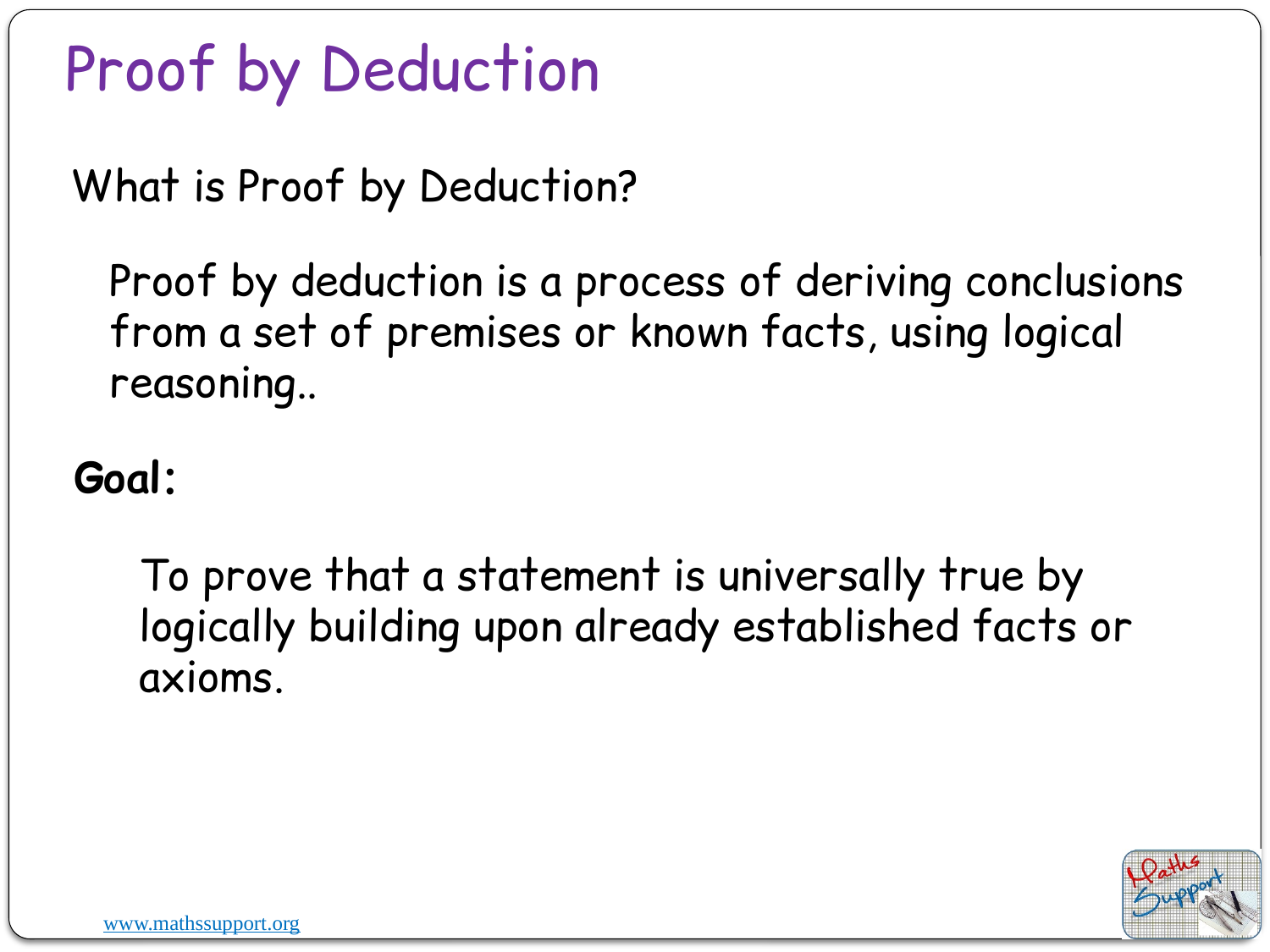

# Proof by Deduction
What is Proof by Deduction?
Proof by deduction is a process of deriving conclusions from a set of premises or known facts, using logical reasoning..
Goal:
To prove that a statement is universally true by logically building upon already established facts or axioms.